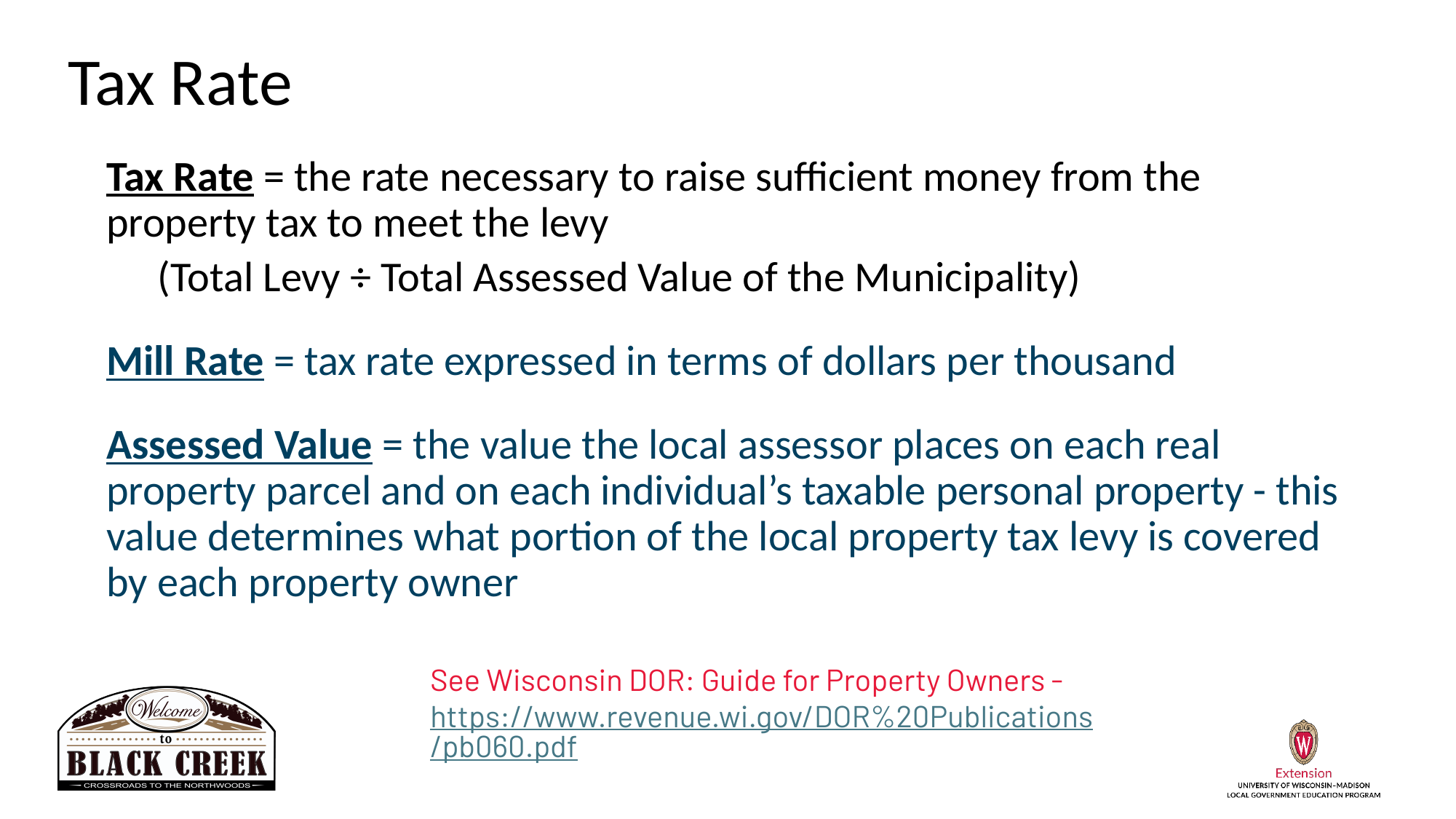

# Tax Rate
Tax Rate = the rate necessary to raise sufficient money from the property tax to meet the levy
(Total Levy ÷ Total Assessed Value of the Municipality)

Mill Rate = tax rate expressed in terms of dollars per thousand

Assessed Value = the value the local assessor places on each real property parcel and on each individual’s taxable personal property - this value determines what portion of the local property tax levy is covered by each property owner
See Wisconsin DOR: Guide for Property Owners - https://www.revenue.wi.gov/DOR%20Publications/pb060.pdf